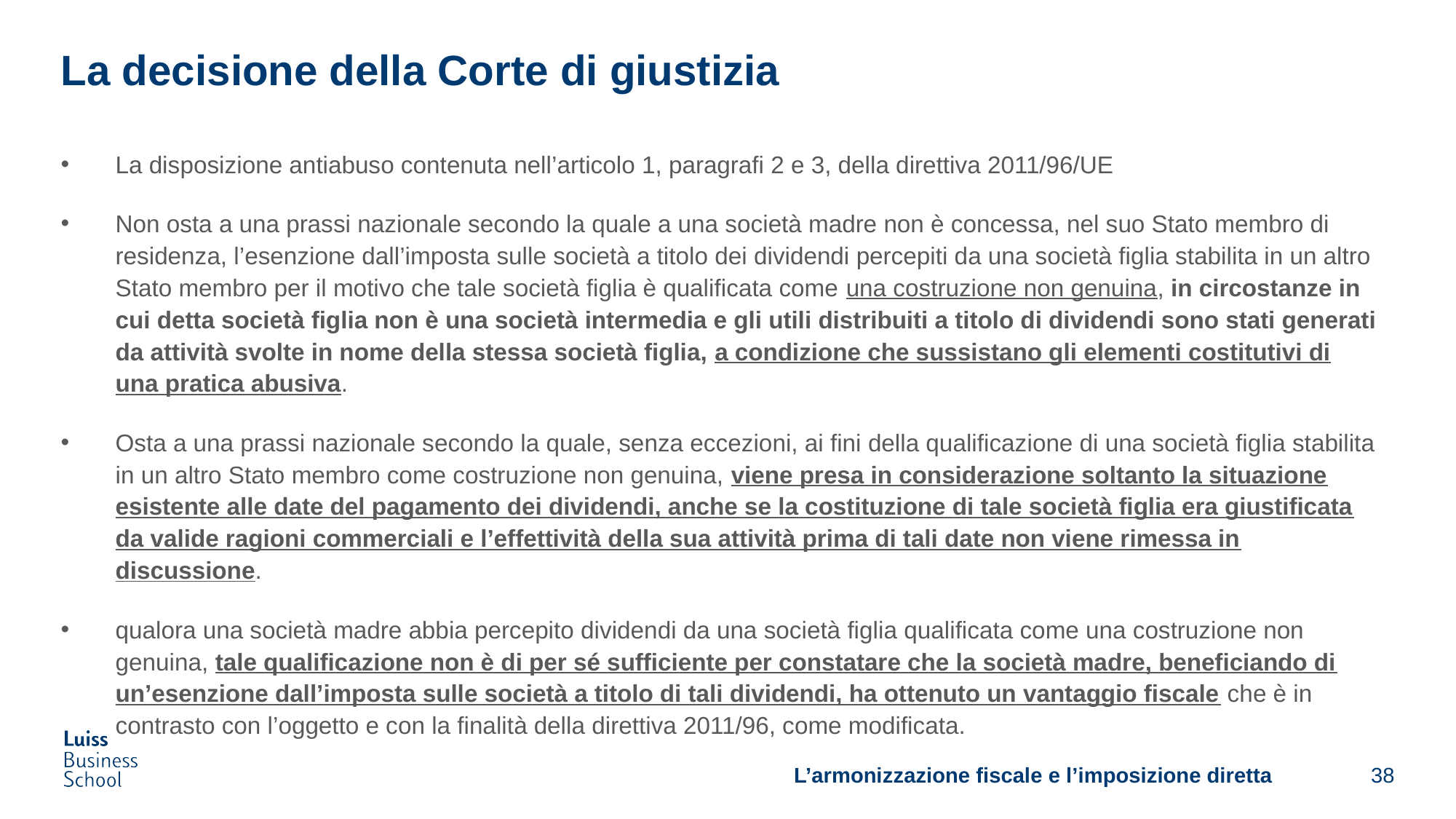

# La decisione della Corte di giustizia
La disposizione antiabuso contenuta nell’articolo 1, paragrafi 2 e 3, della direttiva 2011/96/UE
Non osta a una prassi nazionale secondo la quale a una società madre non è concessa, nel suo Stato membro di residenza, l’esenzione dall’imposta sulle società a titolo dei dividendi percepiti da una società figlia stabilita in un altro Stato membro per il motivo che tale società figlia è qualificata come una costruzione non genuina, in circostanze in cui detta società figlia non è una società intermedia e gli utili distribuiti a titolo di dividendi sono stati generati da attività svolte in nome della stessa società figlia, a condizione che sussistano gli elementi costitutivi di una pratica abusiva.
Osta a una prassi nazionale secondo la quale, senza eccezioni, ai fini della qualificazione di una società figlia stabilita in un altro Stato membro come costruzione non genuina, viene presa in considerazione soltanto la situazione esistente alle date del pagamento dei dividendi, anche se la costituzione di tale società figlia era giustificata da valide ragioni commerciali e l’effettività della sua attività prima di tali date non viene rimessa in discussione.
qualora una società madre abbia percepito dividendi da una società figlia qualificata come una costruzione non genuina, tale qualificazione non è di per sé sufficiente per constatare che la società madre, beneficiando di un’esenzione dall’imposta sulle società a titolo di tali dividendi, ha ottenuto un vantaggio fiscale che è in contrasto con l’oggetto e con la finalità della direttiva 2011/96, come modificata.
L’armonizzazione fiscale e l’imposizione diretta
38